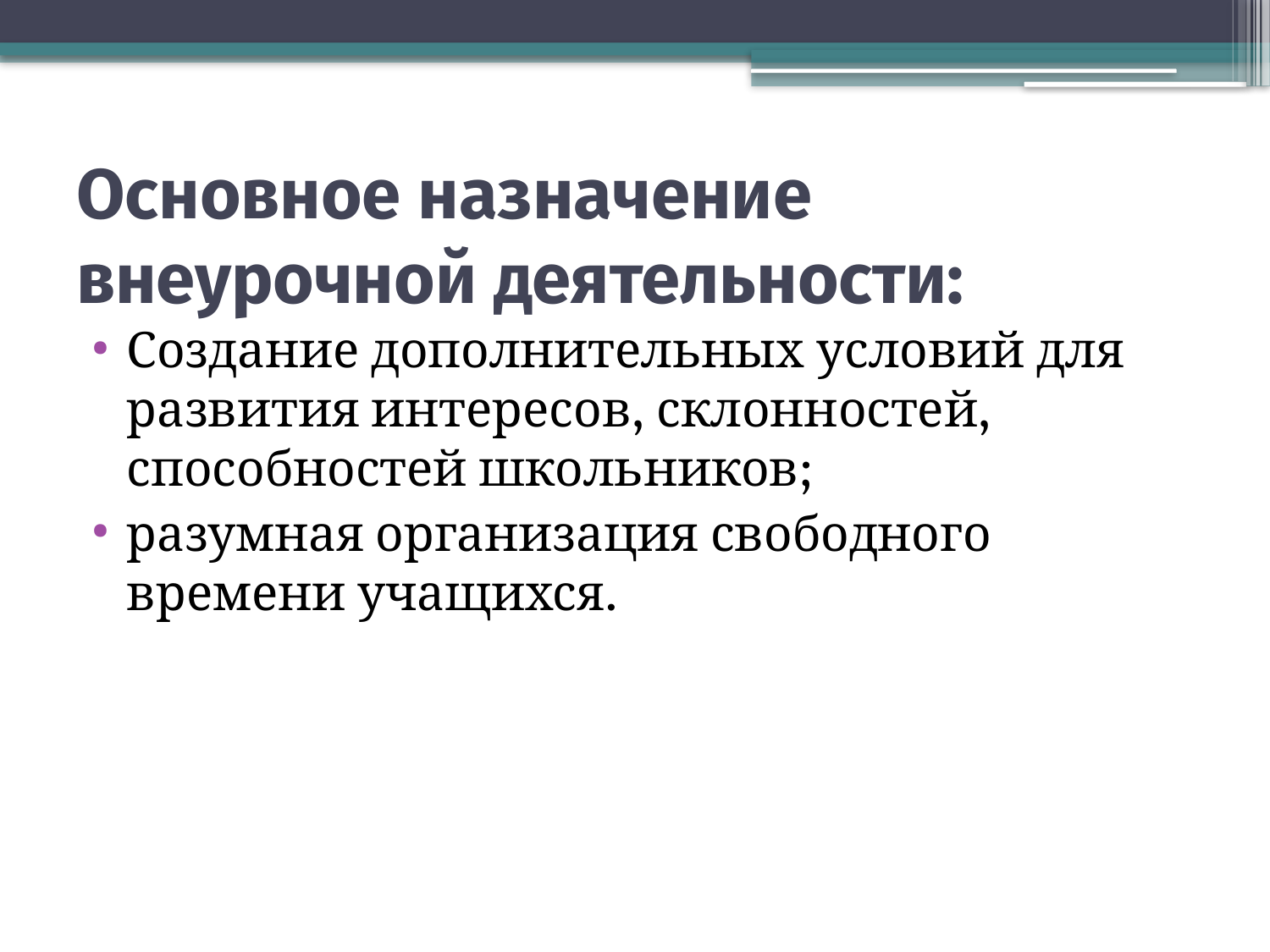

# Основное назначение внеурочной деятельности:
Создание дополнительных условий для развития интересов, склонностей, способностей школьников;
разумная организация свободного времени учащихся.